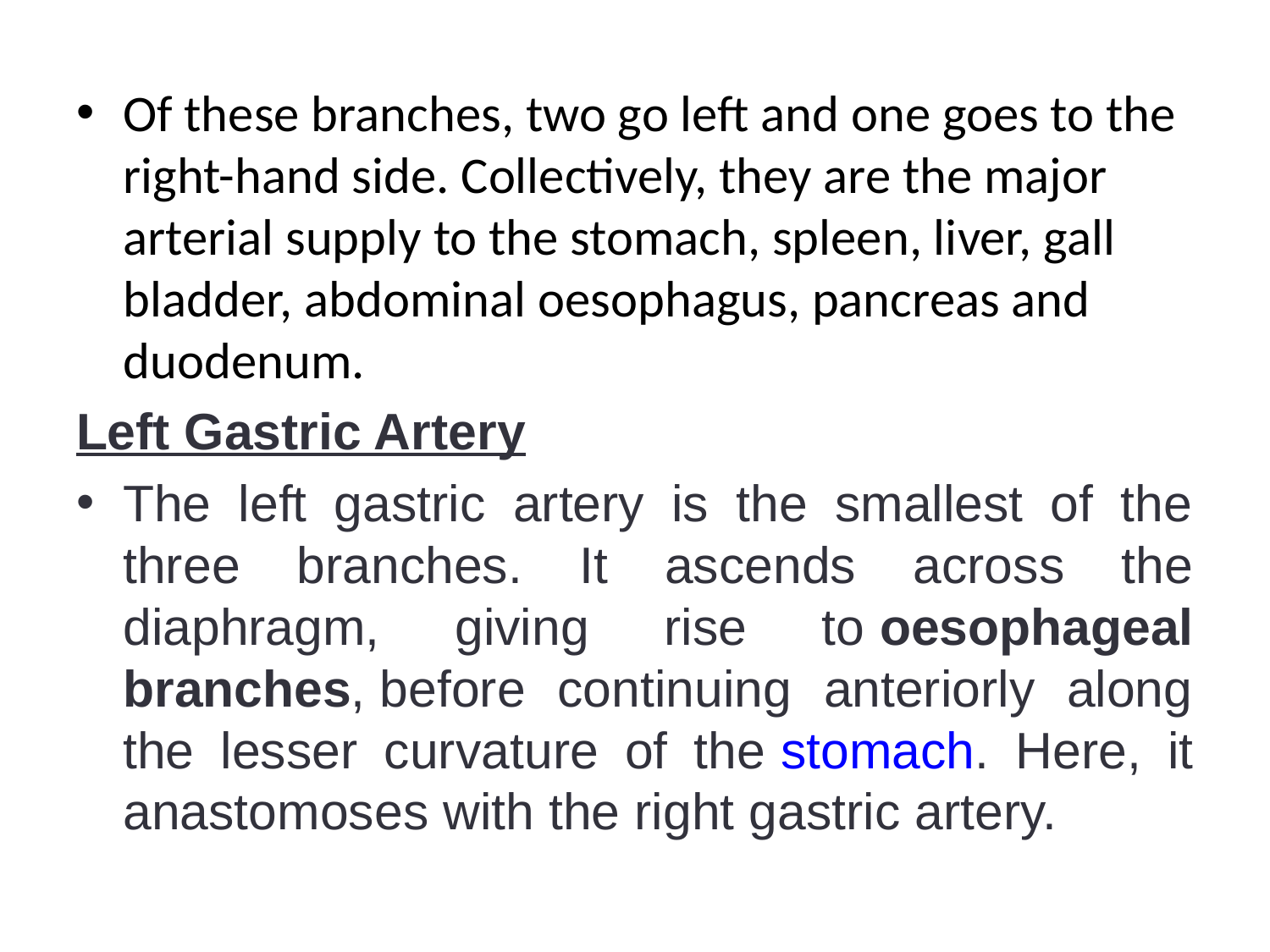

Of these branches, two go left and one goes to the right-hand side. Collectively, they are the major arterial supply to the stomach, spleen, liver, gall bladder, abdominal oesophagus, pancreas and duodenum.
Left Gastric Artery
The left gastric artery is the smallest of the three branches. It ascends across the diaphragm, giving rise to oesophageal branches, before continuing anteriorly along the lesser curvature of the stomach. Here, it anastomoses with the right gastric artery.